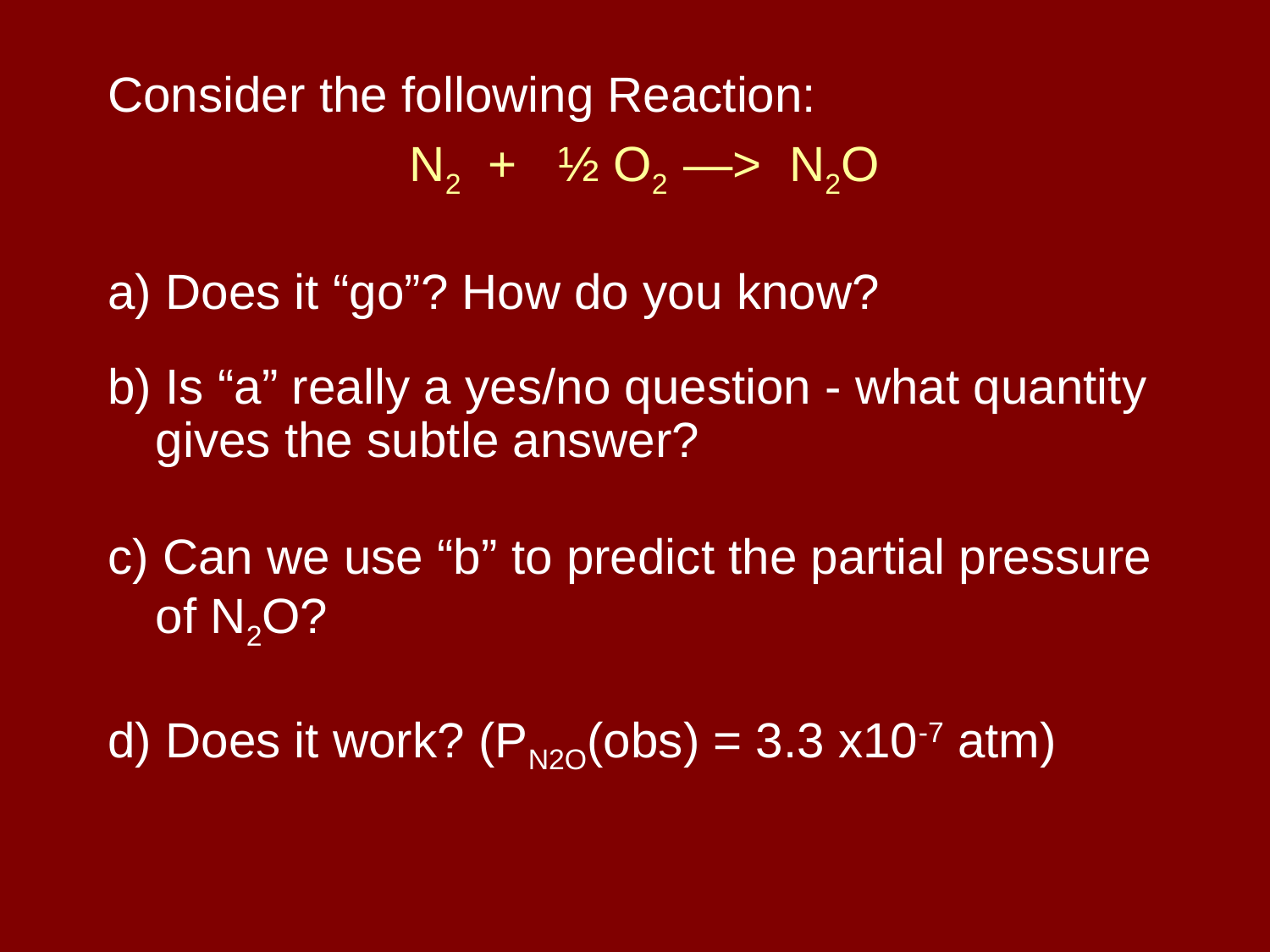

Consider the following Reaction:
 			N2  +   ½ O2  —>  N2O

a) Does it “go”? How do you know?

b) Is “a” really a yes/no question - what quantity gives the subtle answer?

c) Can we use “b” to predict the partial pressure of N2O?
d) Does it work? (PN2O(obs) = 3.3 x10-7 atm)